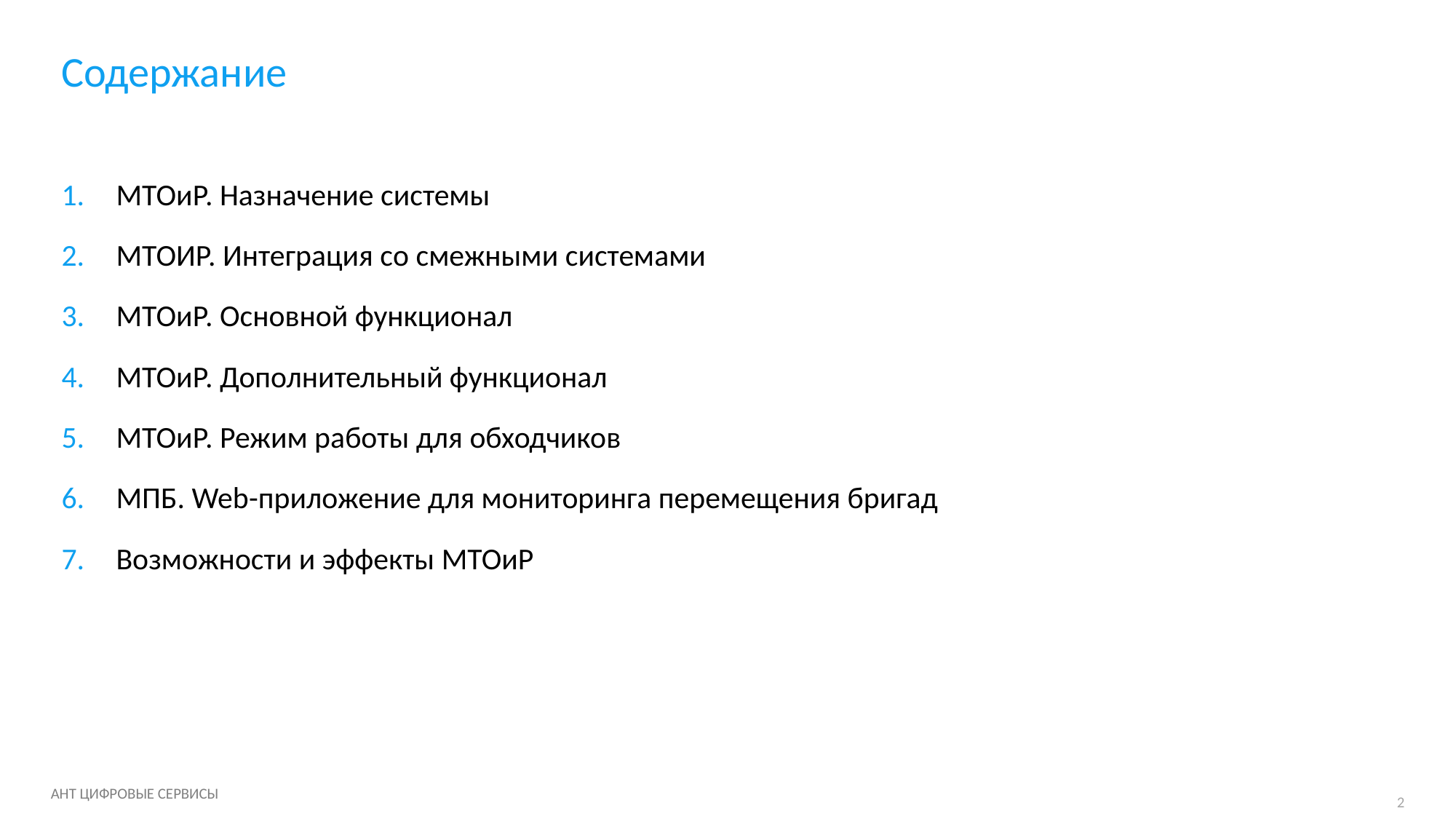

# Содержание
МТОиР. Назначение системы
МТОИР. Интеграция со смежными системами
МТОиР. Основной функционал
МТОиР. Дополнительный функционал
МТОиР. Режим работы для обходчиков
МПБ. Web-приложение для мониторинга перемещения бригад
Возможности и эффекты МТОиР
2